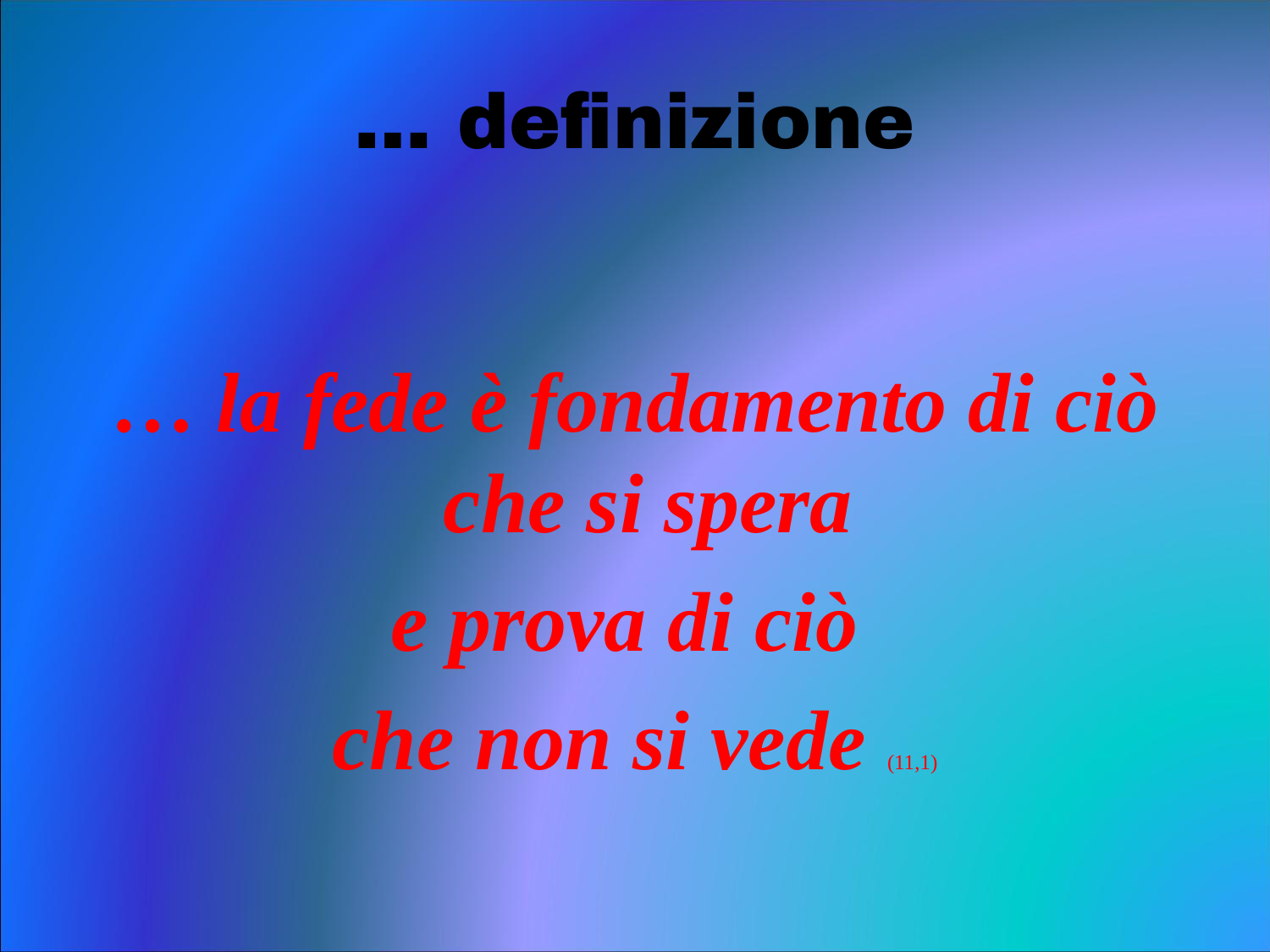

# … definizione

… la fede è fondamento di ciò che si spera
e prova di ciò
che non si vede (11,1)